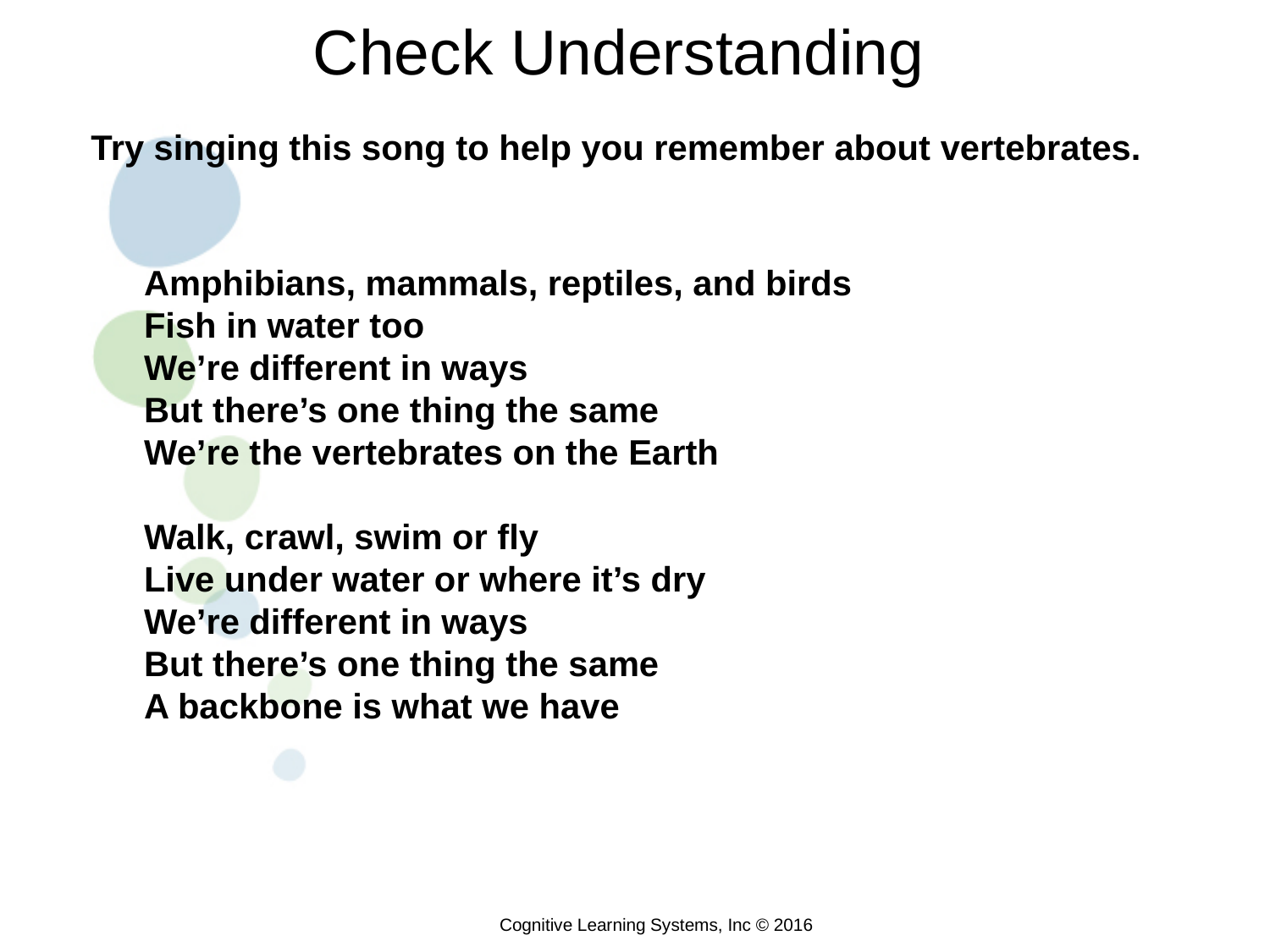

Check Understanding
Try singing this song to help you remember about vertebrates.
Amphibians, mammals, reptiles, and birds
Fish in water too
We’re different in ways
But there’s one thing the same
We’re the vertebrates on the Earth

Walk, crawl, swim or fly
Live under water or where it’s dry
We’re different in ways
But there’s one thing the same
A backbone is what we have
Cognitive Learning Systems, Inc © 2016